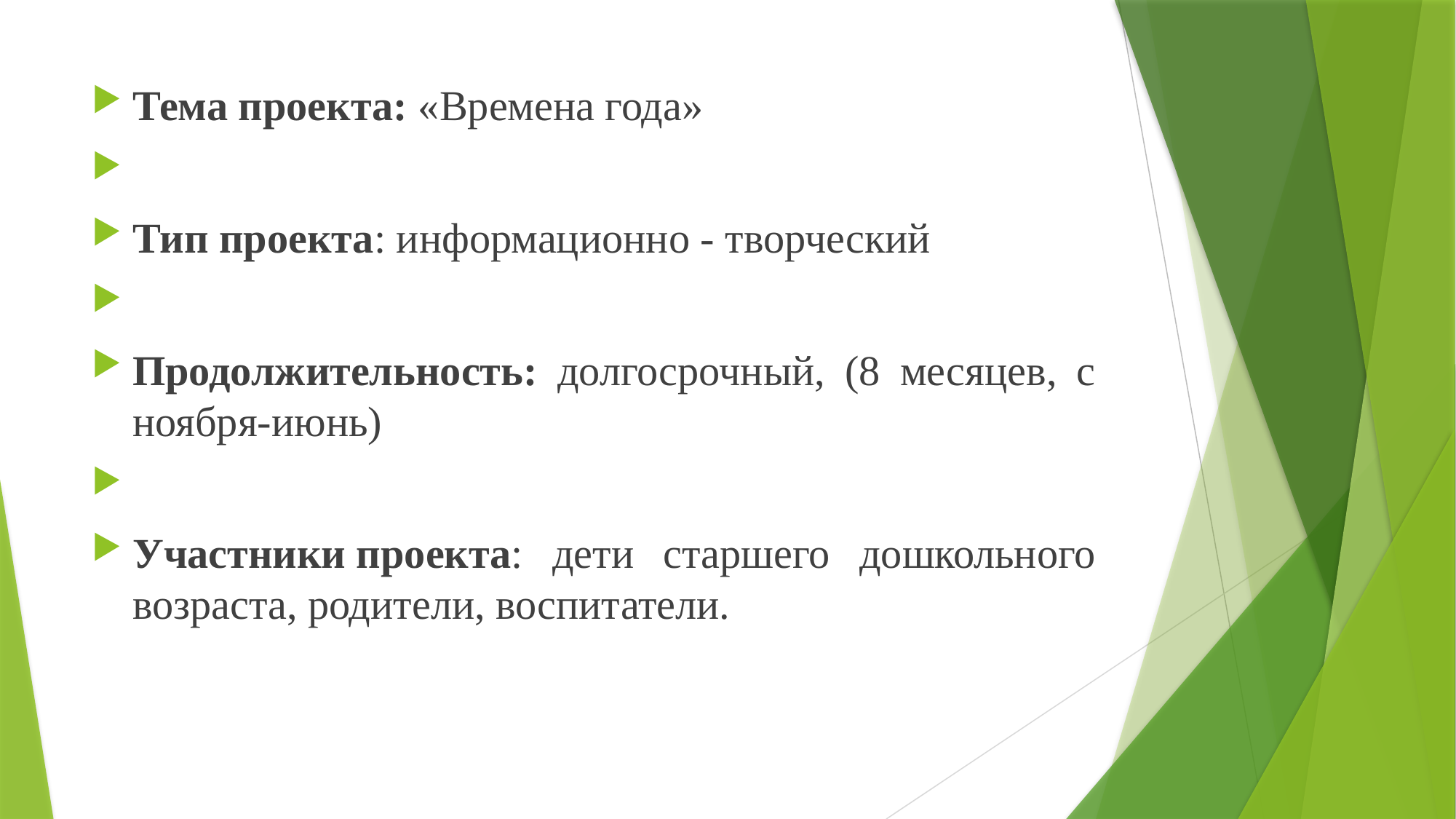

#
Тема проекта: «Времена года»

Тип проекта: информационно - творческий

Продолжительность: долгосрочный, (8 месяцев, с ноября-июнь)

Участники проекта: дети старшего дошкольного возраста, родители, воспитатели.